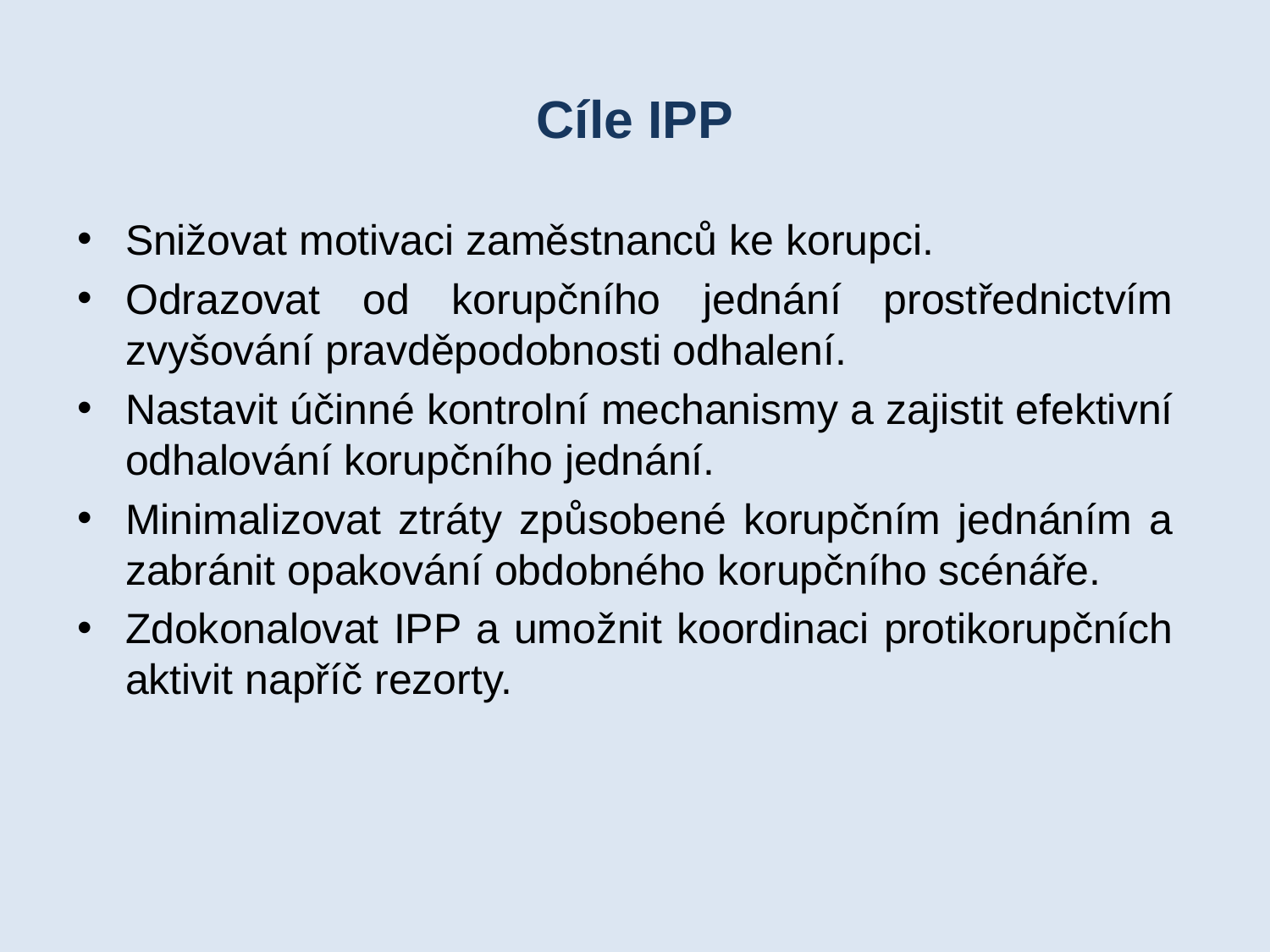

# Cíle IPP
Snižovat motivaci zaměstnanců ke korupci.
Odrazovat od korupčního jednání prostřednictvím zvyšování pravděpodobnosti odhalení.
Nastavit účinné kontrolní mechanismy a zajistit efektivní odhalování korupčního jednání.
Minimalizovat ztráty způsobené korupčním jednáním a zabránit opakování obdobného korupčního scénáře.
Zdokonalovat IPP a umožnit koordinaci protikorupčních aktivit napříč rezorty.